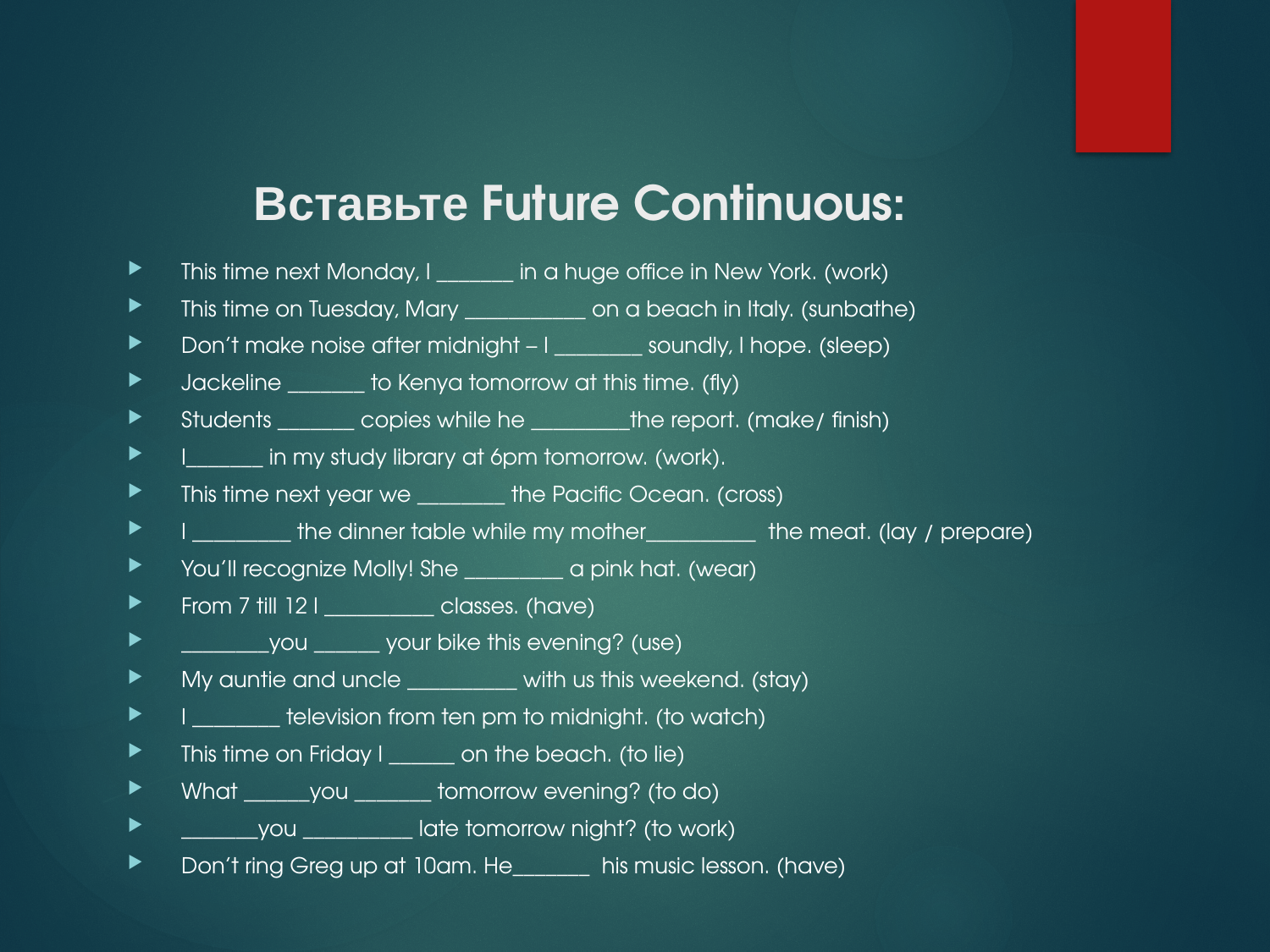

# Вставьте Future Continuous:
This time next Monday, I _______ in a huge office in New York. (work)
This time on Tuesday, Mary ___________ on a beach in Italy. (sunbathe)
Don’t make noise after midnight – I ________ soundly, I hope. (sleep)
Jackeline _______ to Kenya tomorrow at this time. (fly)
Students _______ copies while he _________the report. (make/ finish)
I_______ in my study library at 6pm tomorrow. (work).
This time next year we ________ the Pacific Ocean. (cross)
I _________ the dinner table while my mother__________  the meat. (lay / prepare)
You’ll recognize Molly! She _________ a pink hat. (wear)
From 7 till 12 I __________ classes. (have)
________you ______ your bike this evening? (use)
My auntie and uncle __________ with us this weekend. (stay)
I ________ television from ten pm to midnight. (to watch)
This time on Friday I ______ on the beach. (to lie)
What ______you _______ tomorrow evening? (to do)
_______you __________ late tomorrow night? (to work)
Don’t ring Greg up at 10am. He_______  his music lesson. (have)